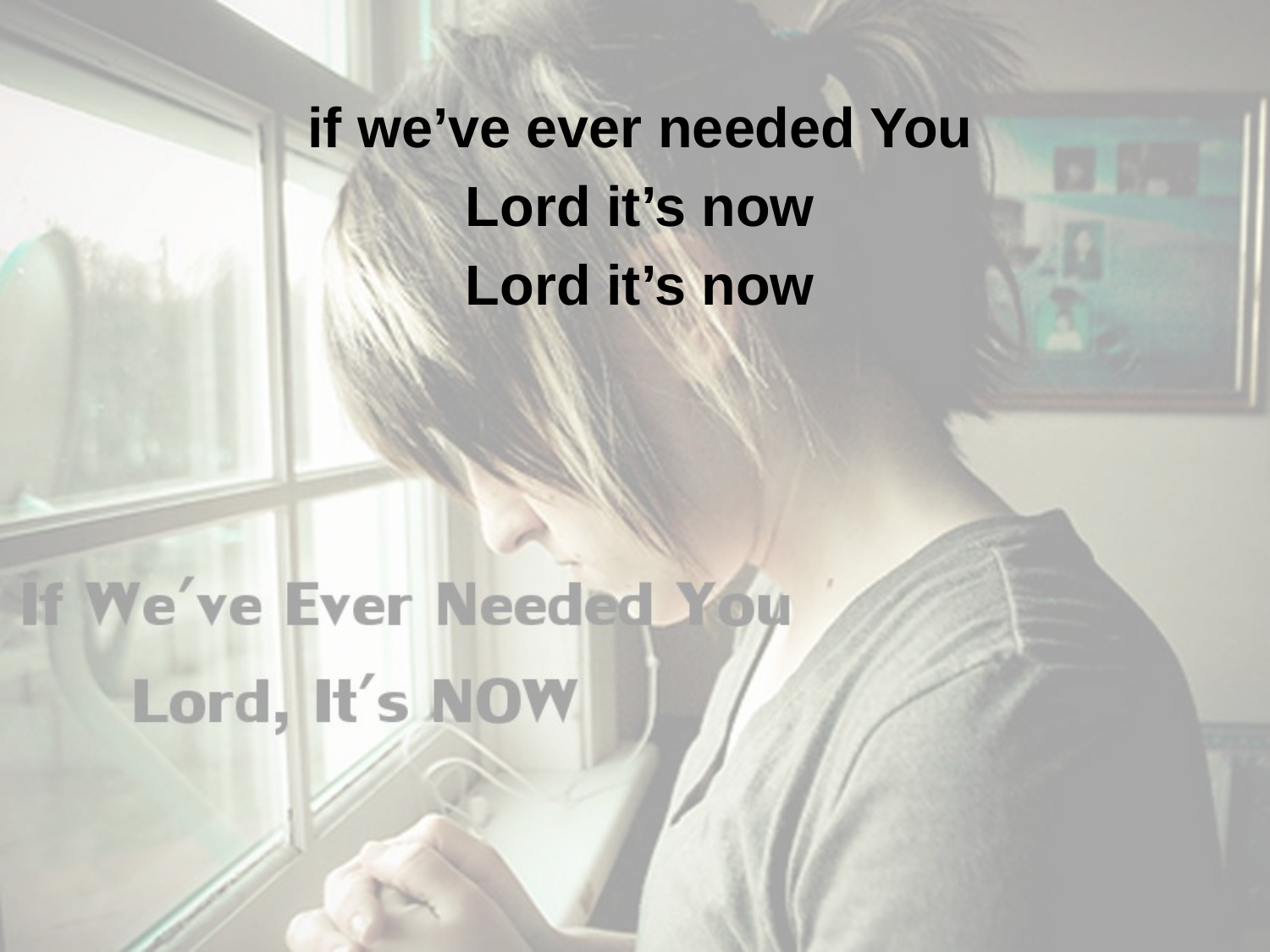

if we’ve ever needed You
Lord it’s now
Lord it’s now